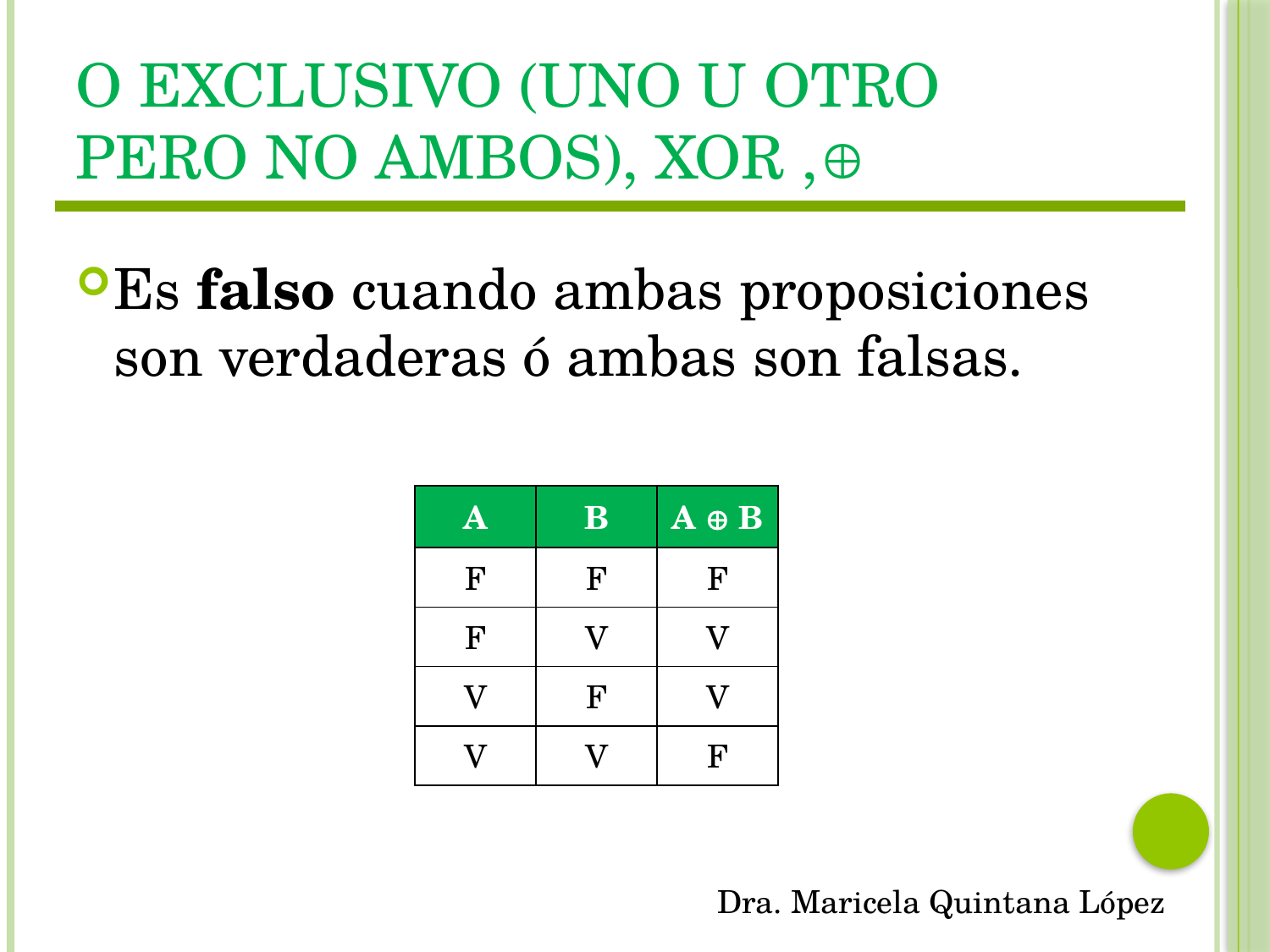

# O Exclusivo (uno u otro pero no ambos), XOR ,⊕
Es falso cuando ambas proposiciones son verdaderas ó ambas son falsas.
| A | B | A ⊕ B |
| --- | --- | --- |
| F | F | F |
| F | V | V |
| V | F | V |
| V | V | F |